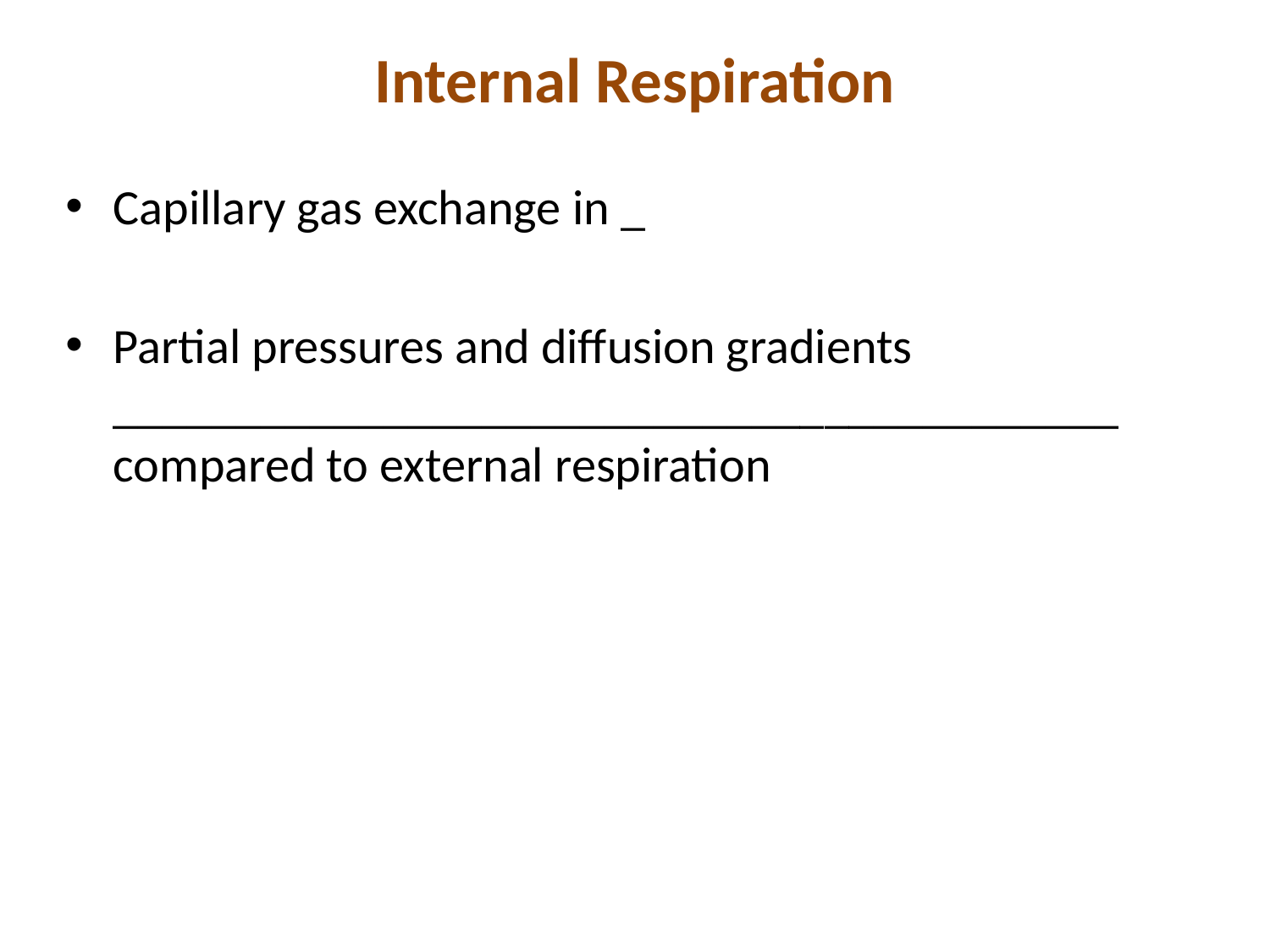

# Internal Respiration
Capillary gas exchange in _

Partial pressures and diffusion gradients _________________________________________ compared to external respiration